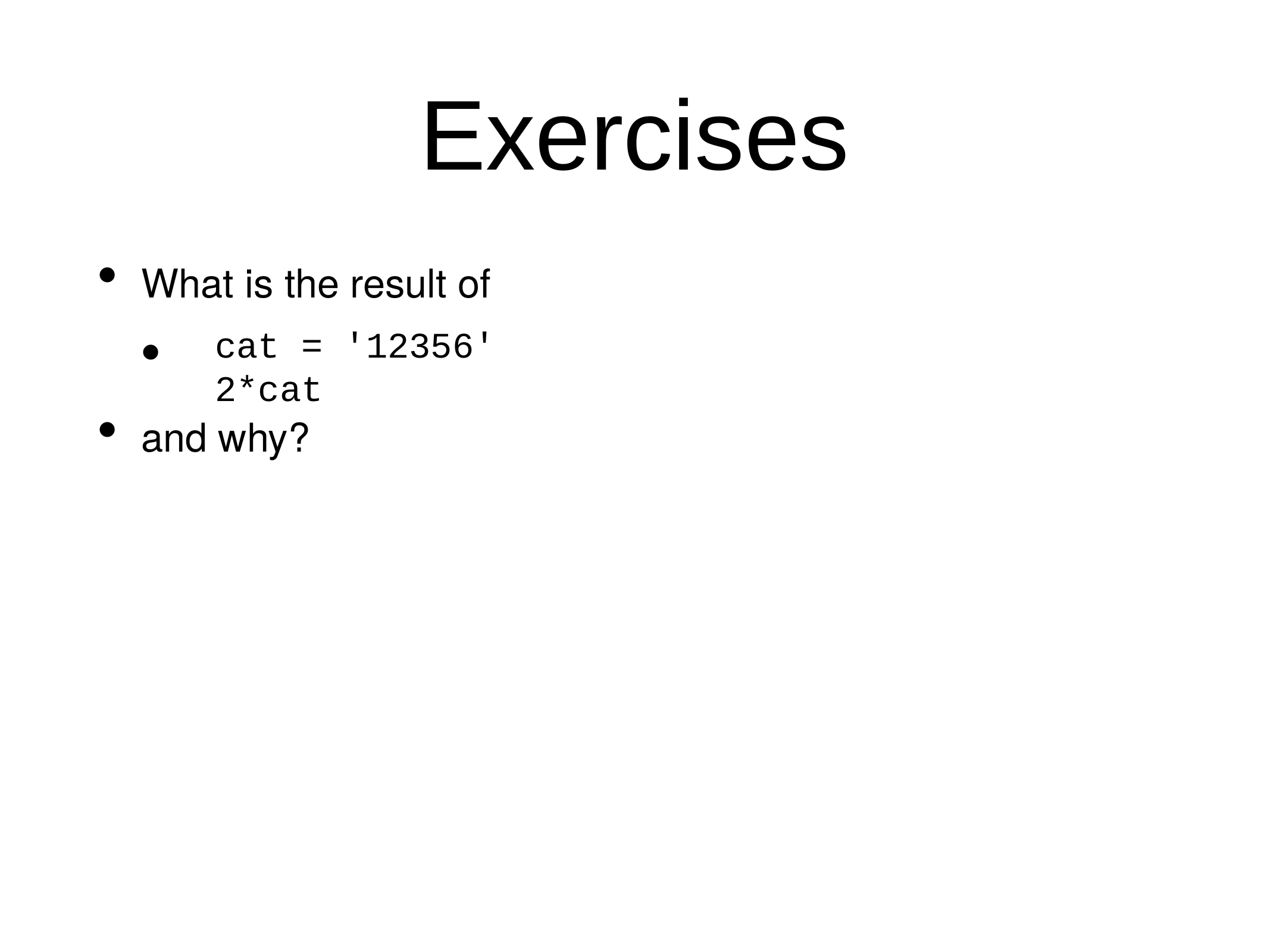

# Exercises
What is the result of

and why?
cat = '12356'
2*cat